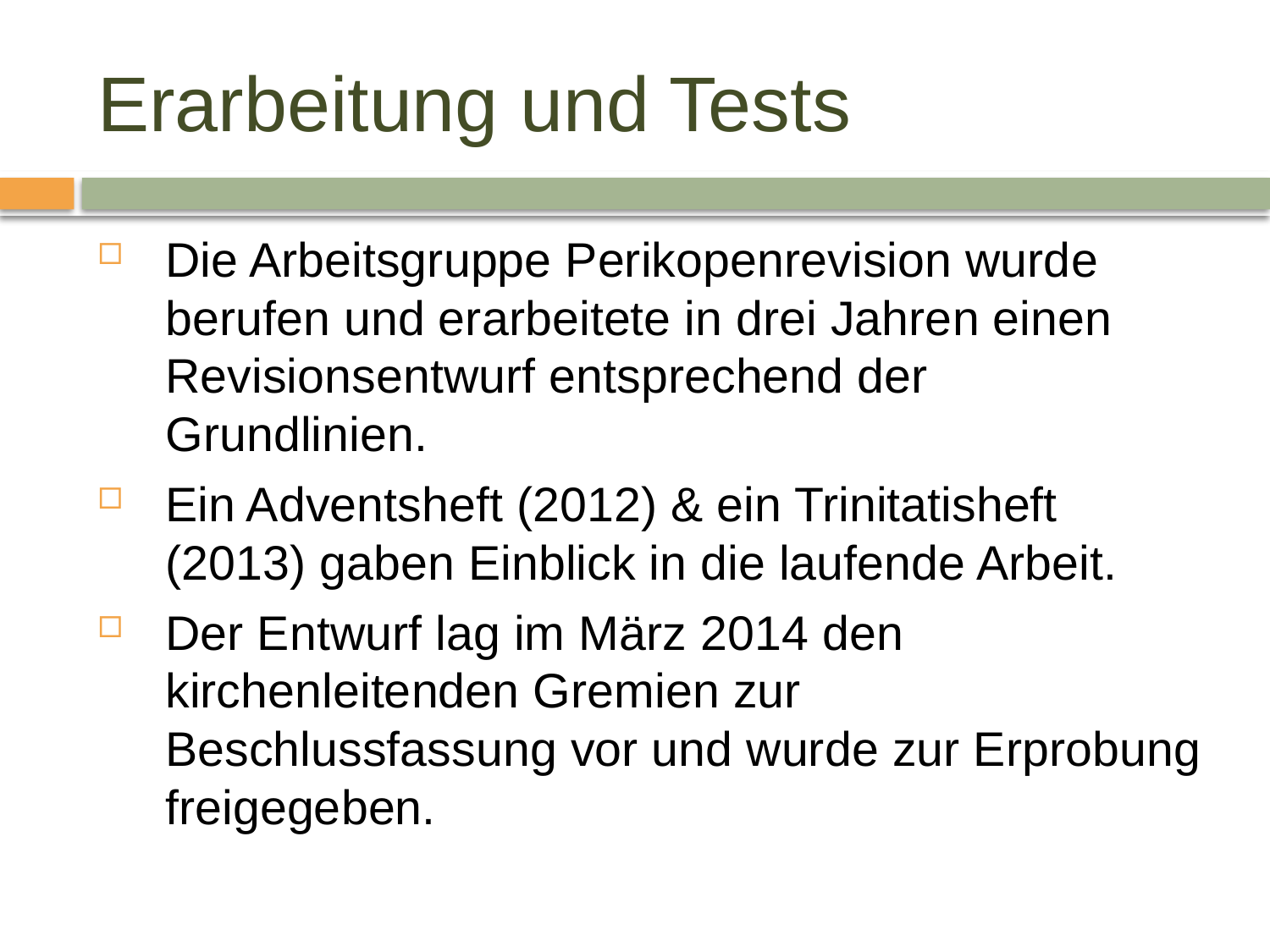

# Erarbeitung und Tests
Die Arbeitsgruppe Perikopenrevision wurde berufen und erarbeitete in drei Jahren einen Revisionsentwurf entsprechend der Grundlinien.
Ein Adventsheft (2012) & ein Trinitatisheft (2013) gaben Einblick in die laufende Arbeit.
Der Entwurf lag im März 2014 den kirchenleitenden Gremien zur Beschlussfassung vor und wurde zur Erprobung freigegeben.